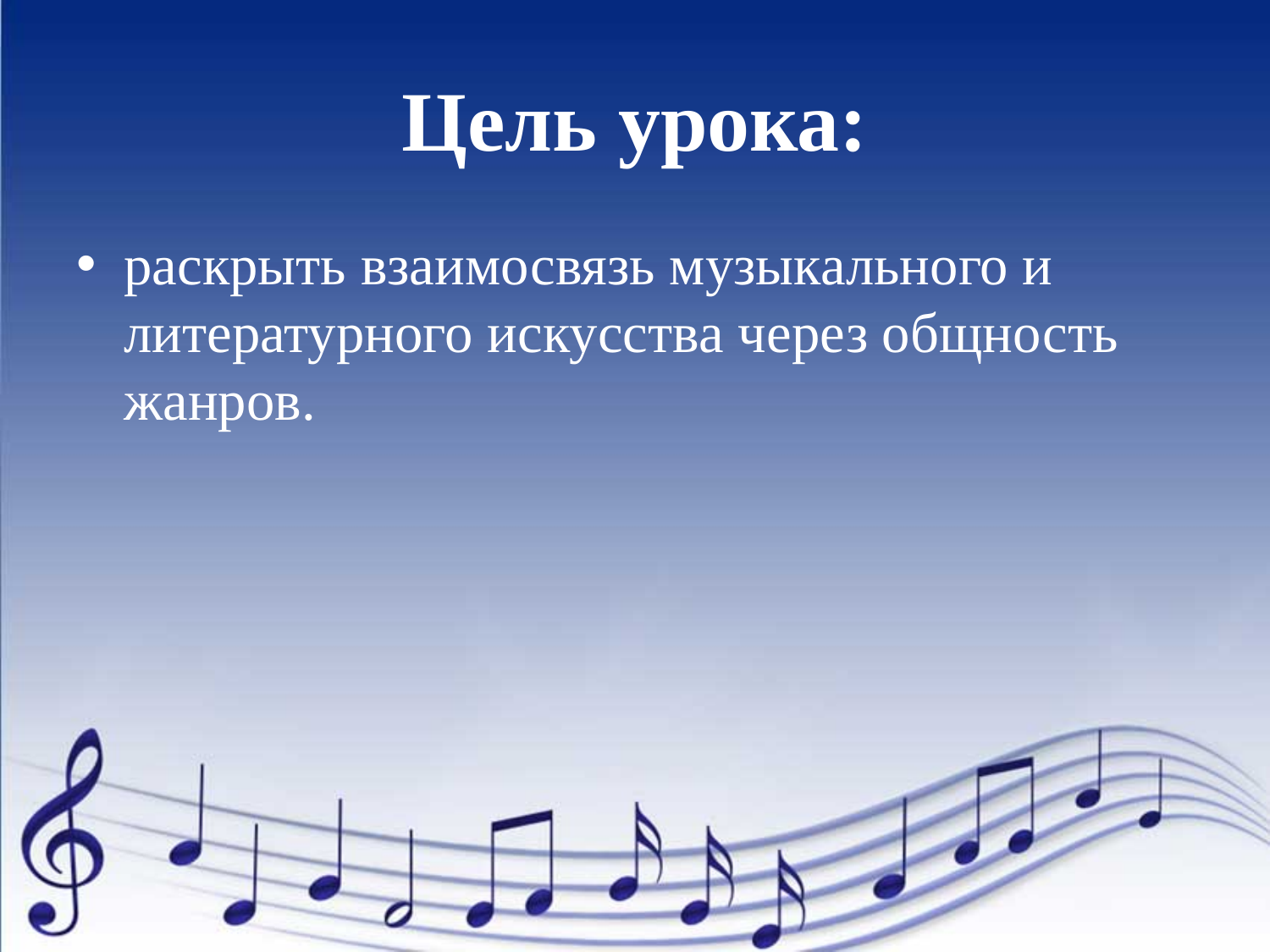

# Цель урока:
раскрыть взаимосвязь музыкального и литературного искусства через общность жанров.